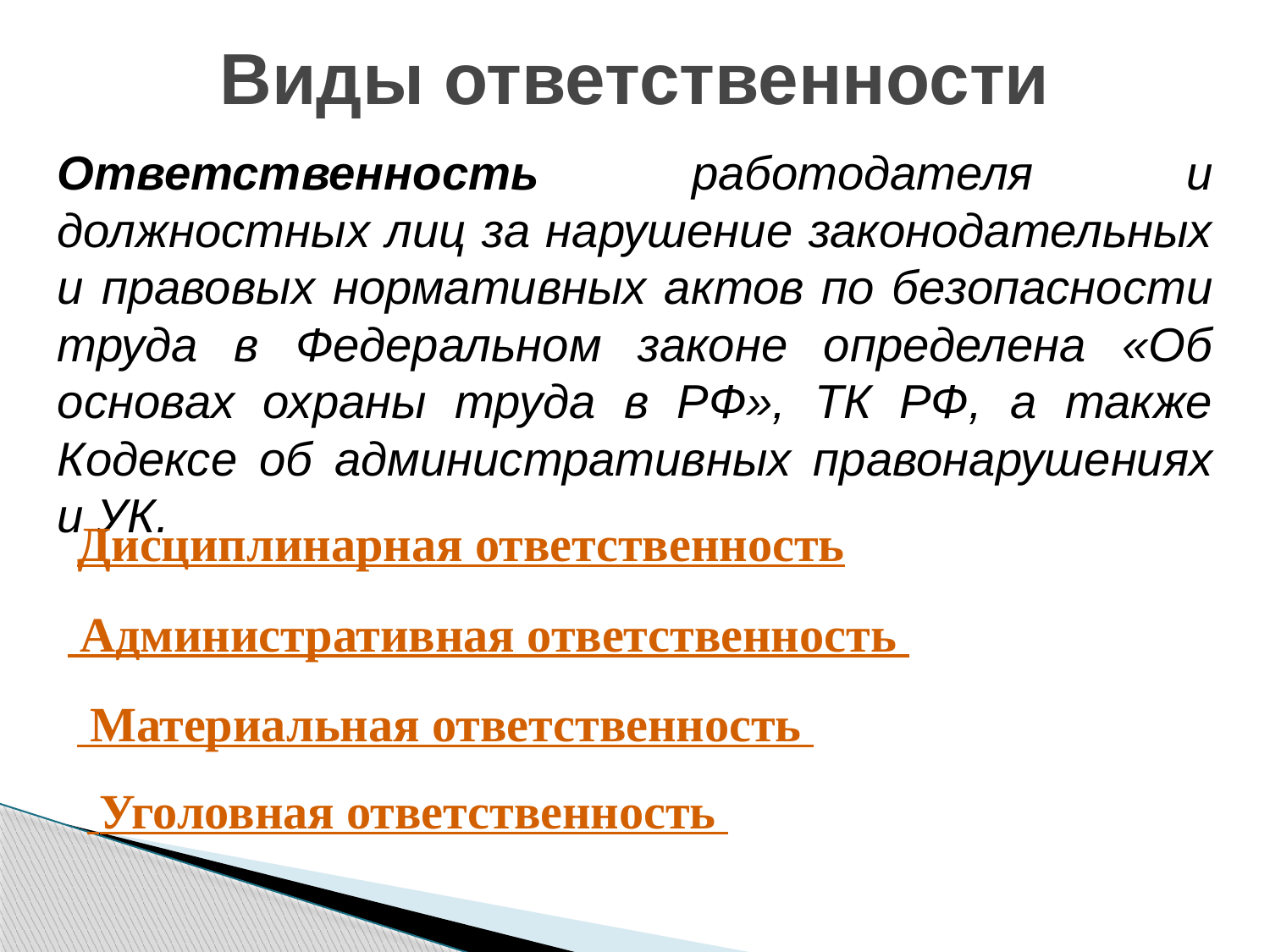

# Виды ответственности
Ответственность работодателя и должностных лиц за нарушение законодательных и правовых нормативных актов по безопасности труда в Федеральном законе определена «Об основах охраны труда в РФ», ТК РФ, а также Кодексе об административных правонарушениях и УК.

Дисциплинарная ответственность
 Административная ответственность
 Материальная ответственность
 Уголовная ответственность